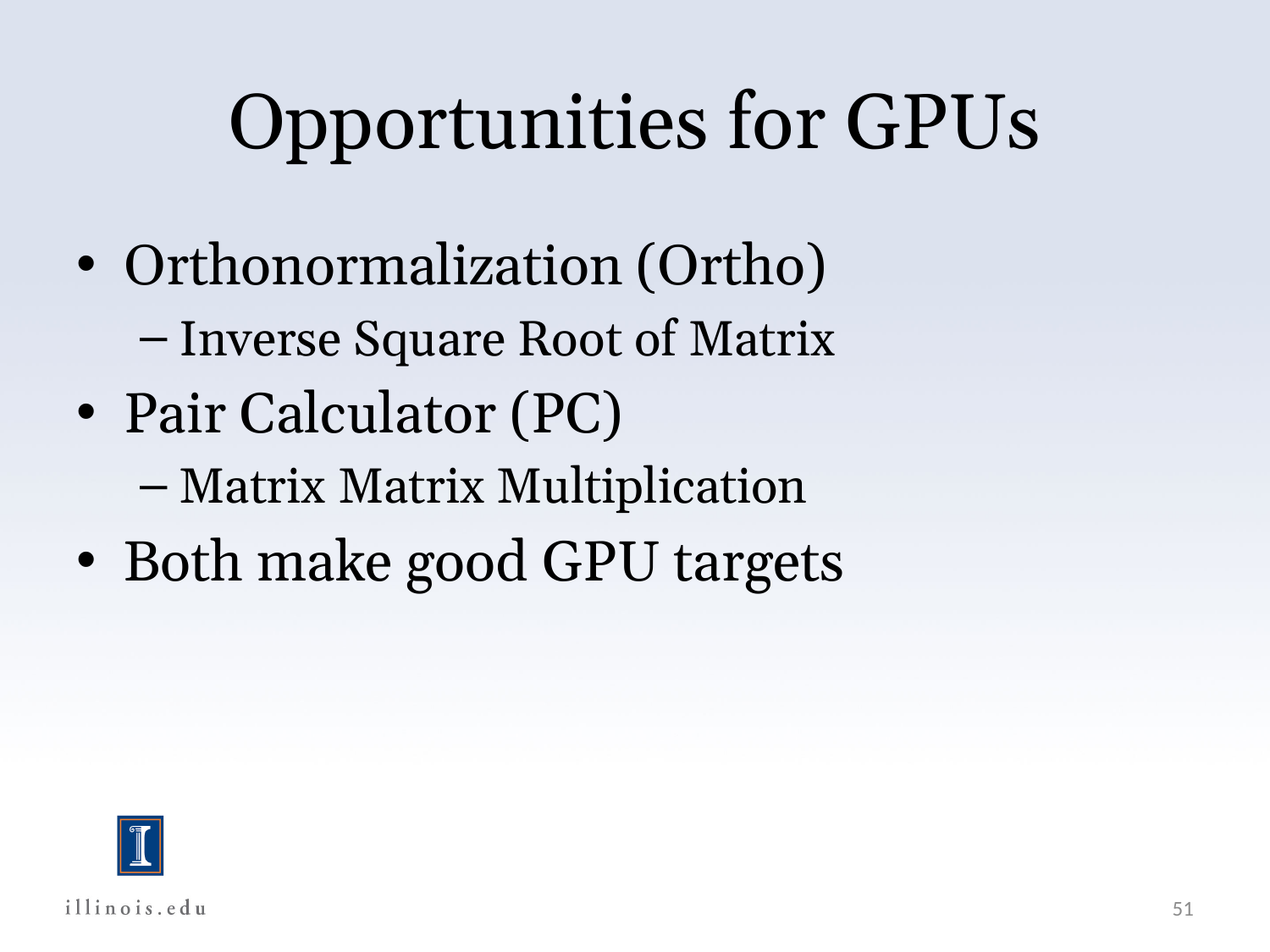

# Opportunities for GPUs
Orthonormalization (Ortho)
Inverse Square Root of Matrix
Pair Calculator (PC)
Matrix Matrix Multiplication
Both make good GPU targets
51